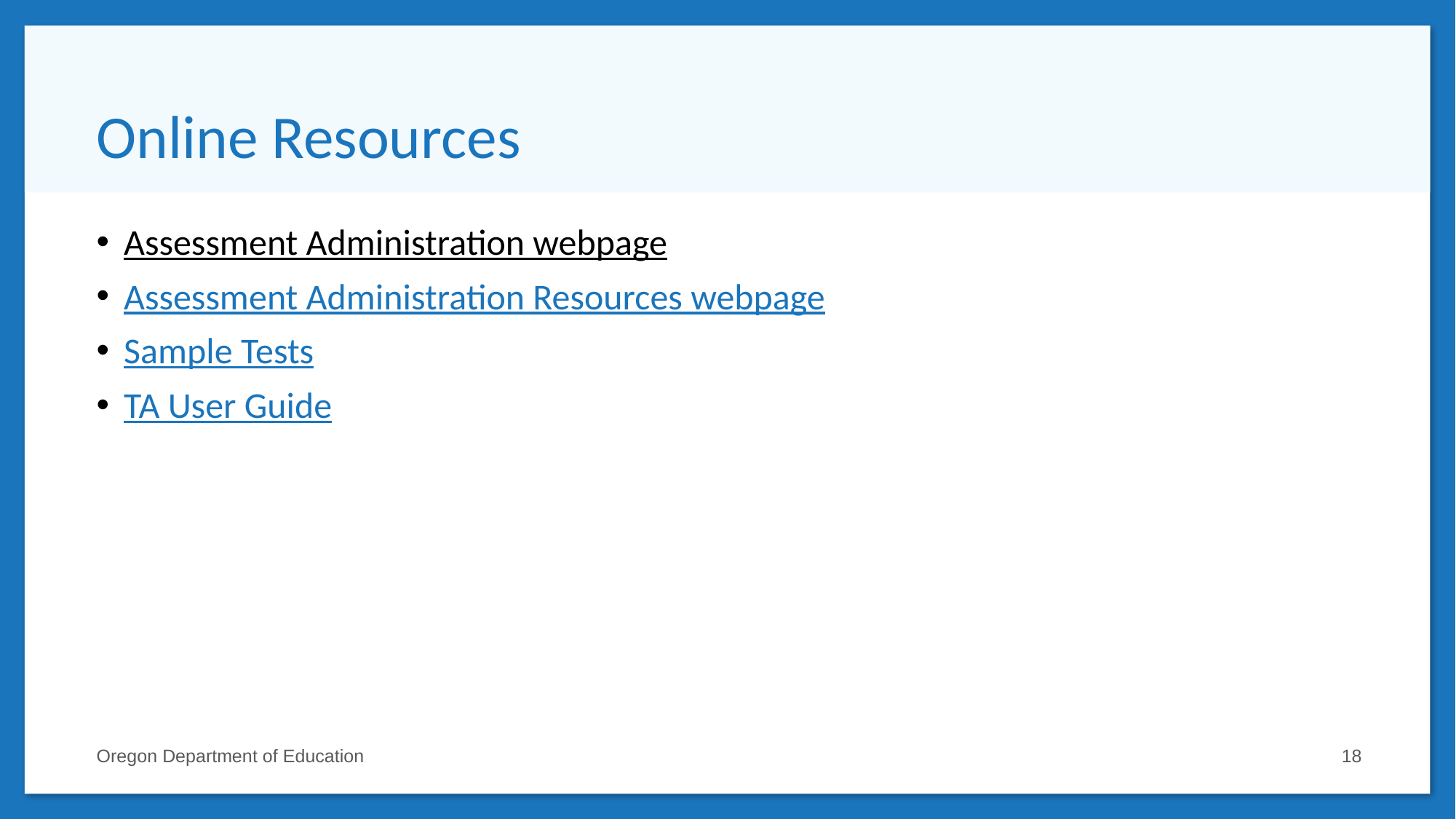

# Online Resources
Assessment Administration webpage
Assessment Administration Resources webpage
Sample Tests
TA User Guide
Oregon Department of Education
18